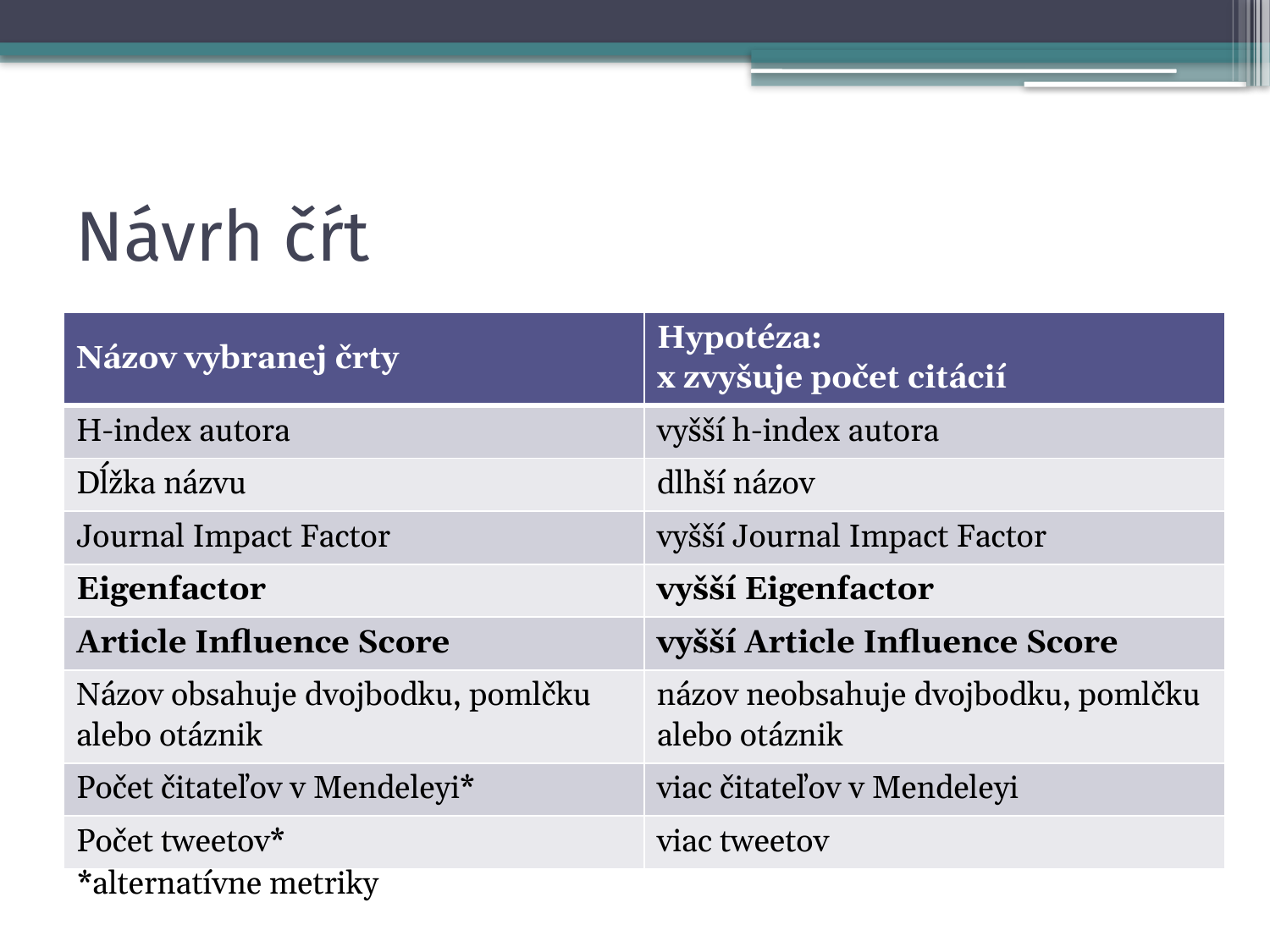

# Návrh čŕt
| Názov vybranej črty | Hypotéza: x zvyšuje počet citácií |
| --- | --- |
| H-index autora | vyšší h-index autora |
| Dĺžka názvu | dlhší názov |
| Journal Impact Factor | vyšší Journal Impact Factor |
| Eigenfactor | vyšší Eigenfactor |
| Article Influence Score | vyšší Article Influence Score |
| Názov obsahuje dvojbodku, pomlčku alebo otáznik | názov neobsahuje dvojbodku, pomlčku alebo otáznik |
| Počet čitateľov v Mendeleyi\* | viac čitateľov v Mendeleyi |
| Počet tweetov\* | viac tweetov |
*alternatívne metriky